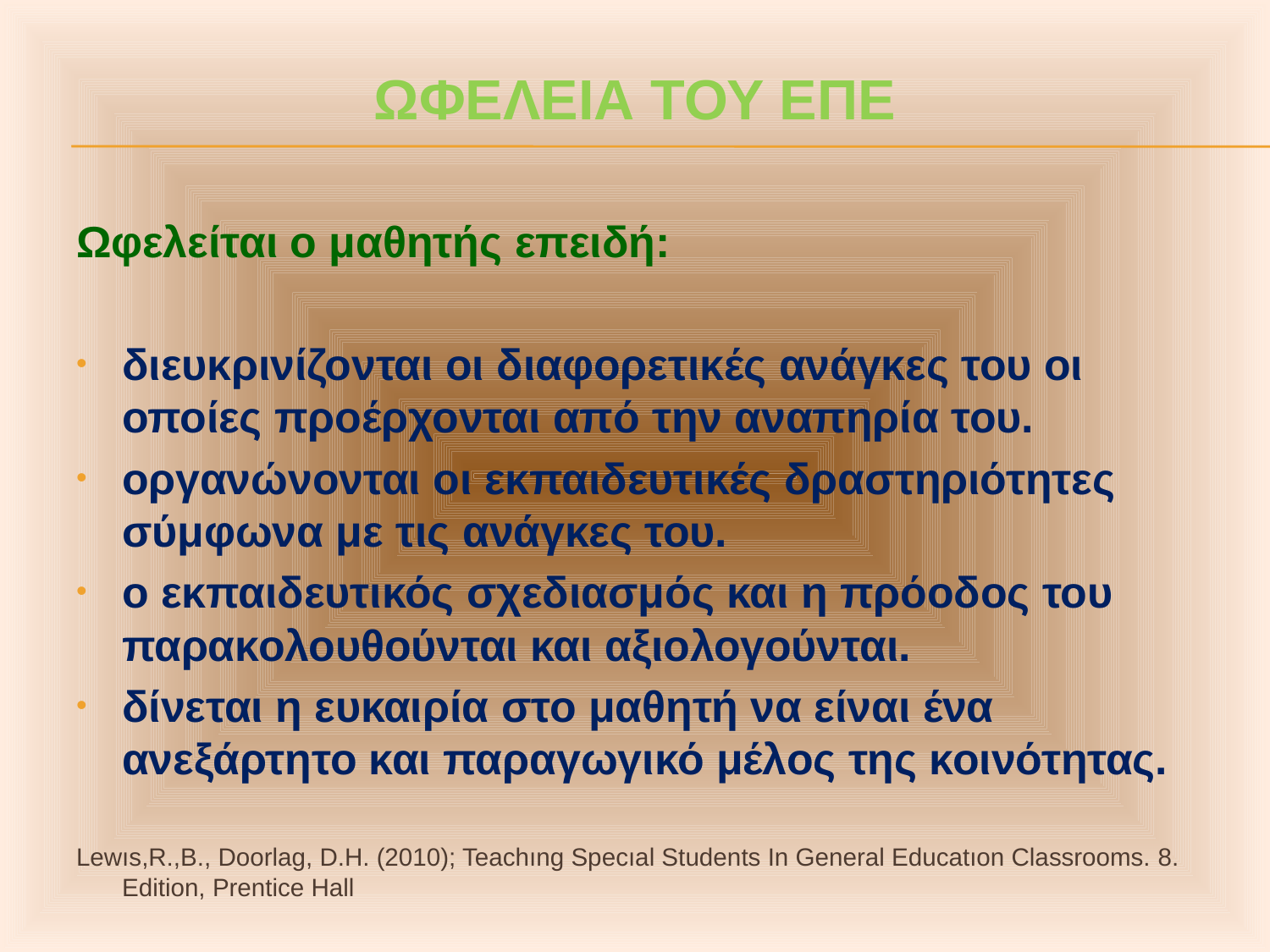

# ΩφEλεια του ΕΠΕ

Ωφελείται ο μαθητής επειδή:

διευκρινίζονται οι διαφορετικές ανάγκες του οι οποίες προέρχονται από την αναπηρία του.
οργανώνονται οι εκπαιδευτικές δραστηριότητες σύμφωνα με τις ανάγκες του.
ο εκπαιδευτικός σχεδιασμός και η πρόοδος του παρακολουθούνται και αξιολογούνται.
δίνεται η ευκαιρία στο μαθητή να είναι ένα ανεξάρτητο και παραγωγικό μέλος της κοινότητας.

Lewıs,R.,B., Doorlag, D.H. (2010); Teachıng Specıal Students In General Educatıon Classrooms. 8. Edition, Prentice Hall